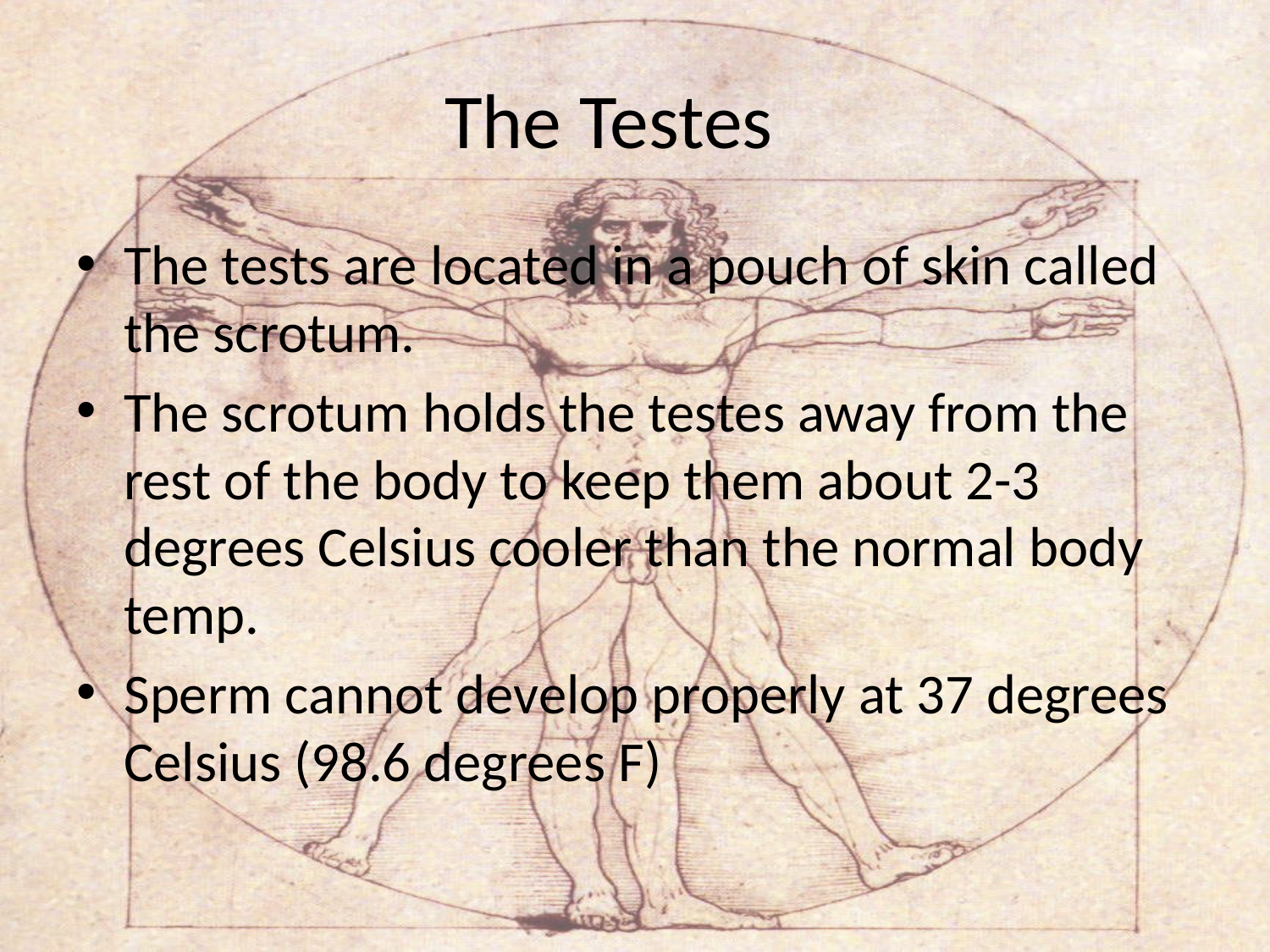

# The Testes
The tests are located in a pouch of skin called the scrotum.
The scrotum holds the testes away from the rest of the body to keep them about 2-3 degrees Celsius cooler than the normal body temp.
Sperm cannot develop properly at 37 degrees Celsius (98.6 degrees F)